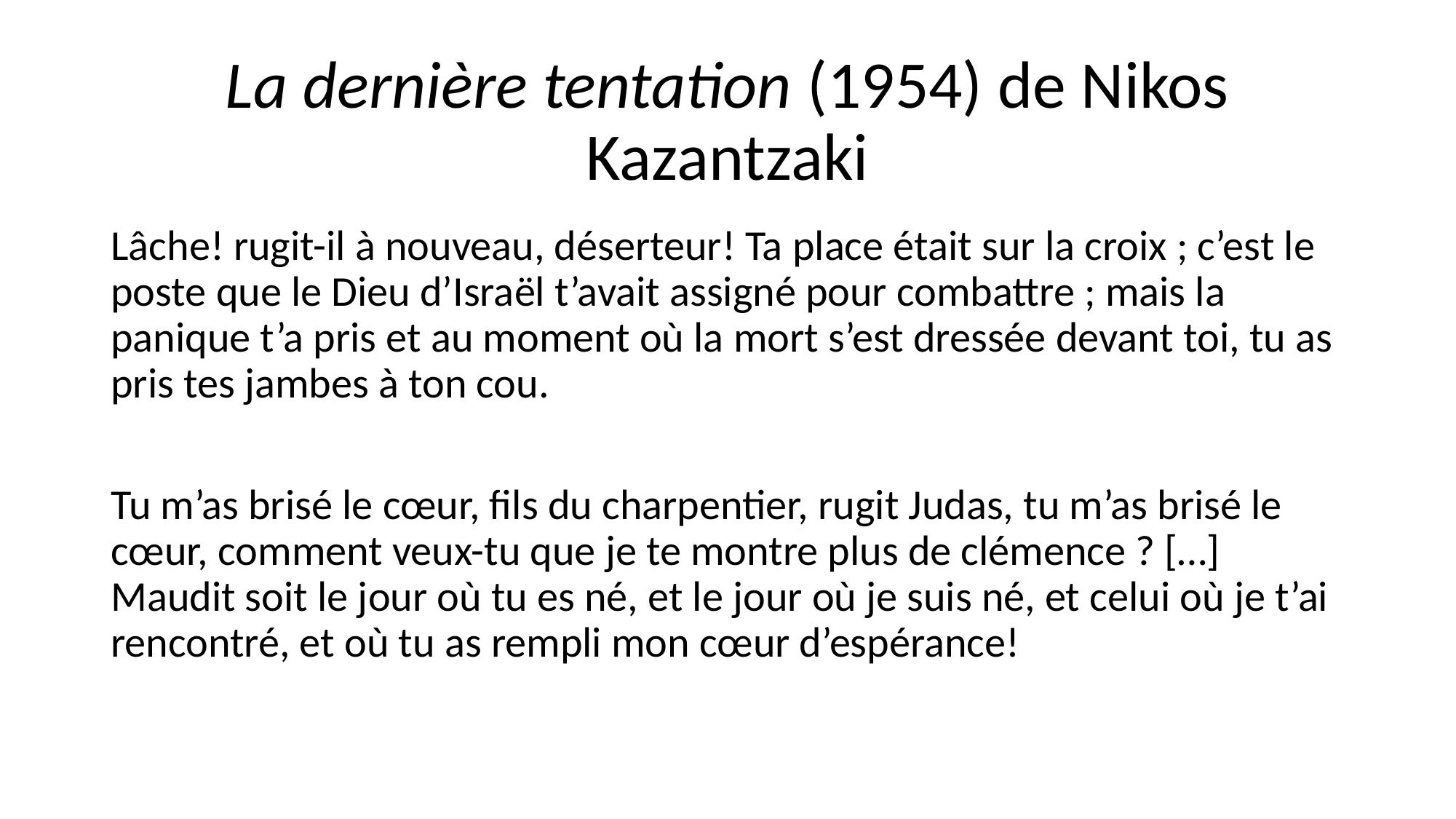

# La dernière tentation (1954) de Nikos Kazantzaki
Lâche! rugit-il à nouveau, déserteur! Ta place était sur la croix ; c’est le poste que le Dieu d’Israël t’avait assigné pour combattre ; mais la panique t’a pris et au moment où la mort s’est dressée devant toi, tu as pris tes jambes à ton cou.

Tu m’as brisé le cœur, fils du charpentier, rugit Judas, tu m’as brisé le cœur, comment veux-tu que je te montre plus de clémence ? […] Maudit soit le jour où tu es né, et le jour où je suis né, et celui où je t’ai rencontré, et où tu as rempli mon cœur d’espérance!